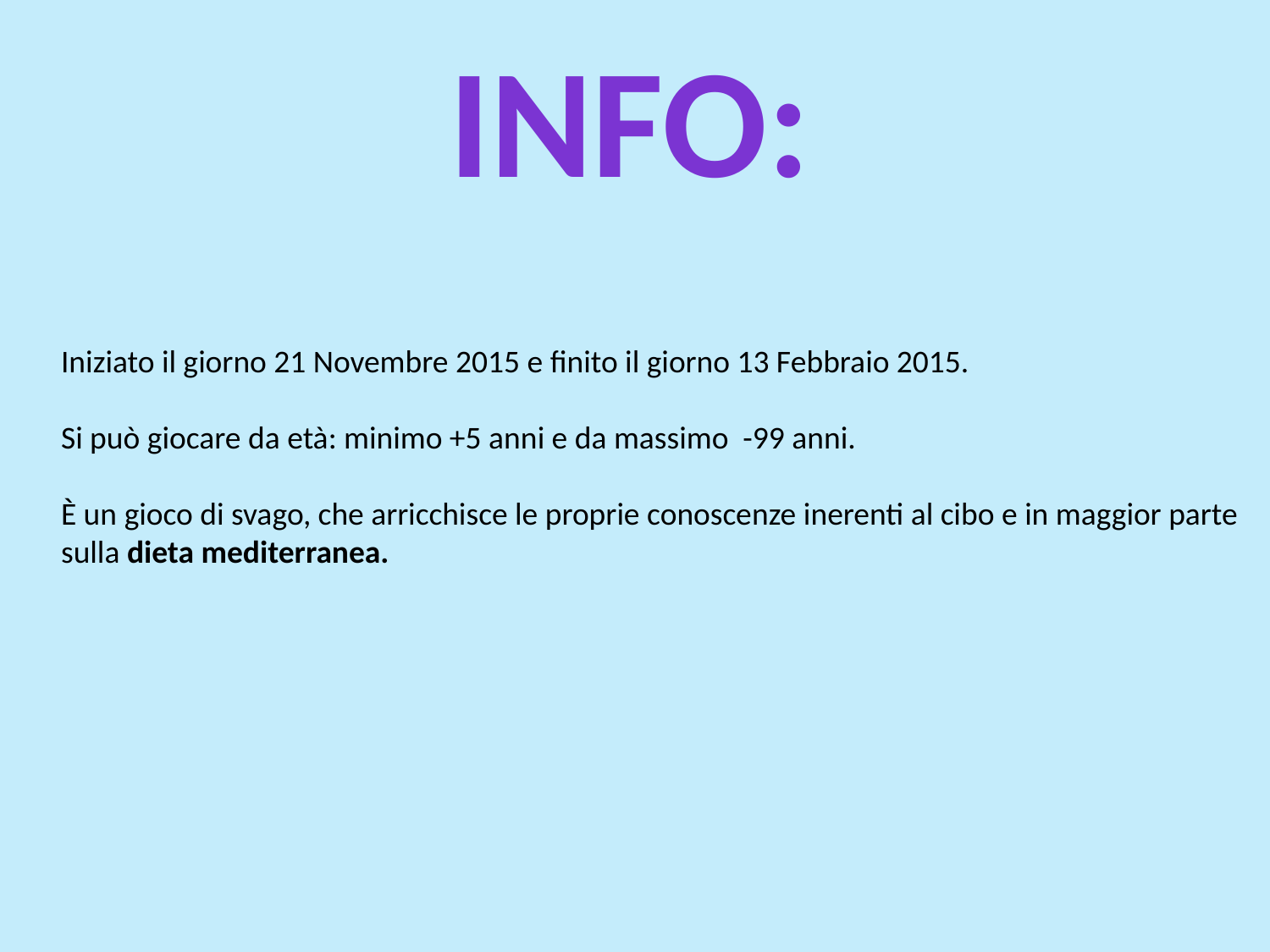

Info:
Iniziato il giorno 21 Novembre 2015 e finito il giorno 13 Febbraio 2015.

Si può giocare da età: minimo +5 anni e da massimo  -99 anni.

È un gioco di svago, che arricchisce le proprie conoscenze inerenti al cibo e in maggior parte sulla dieta mediterranea.